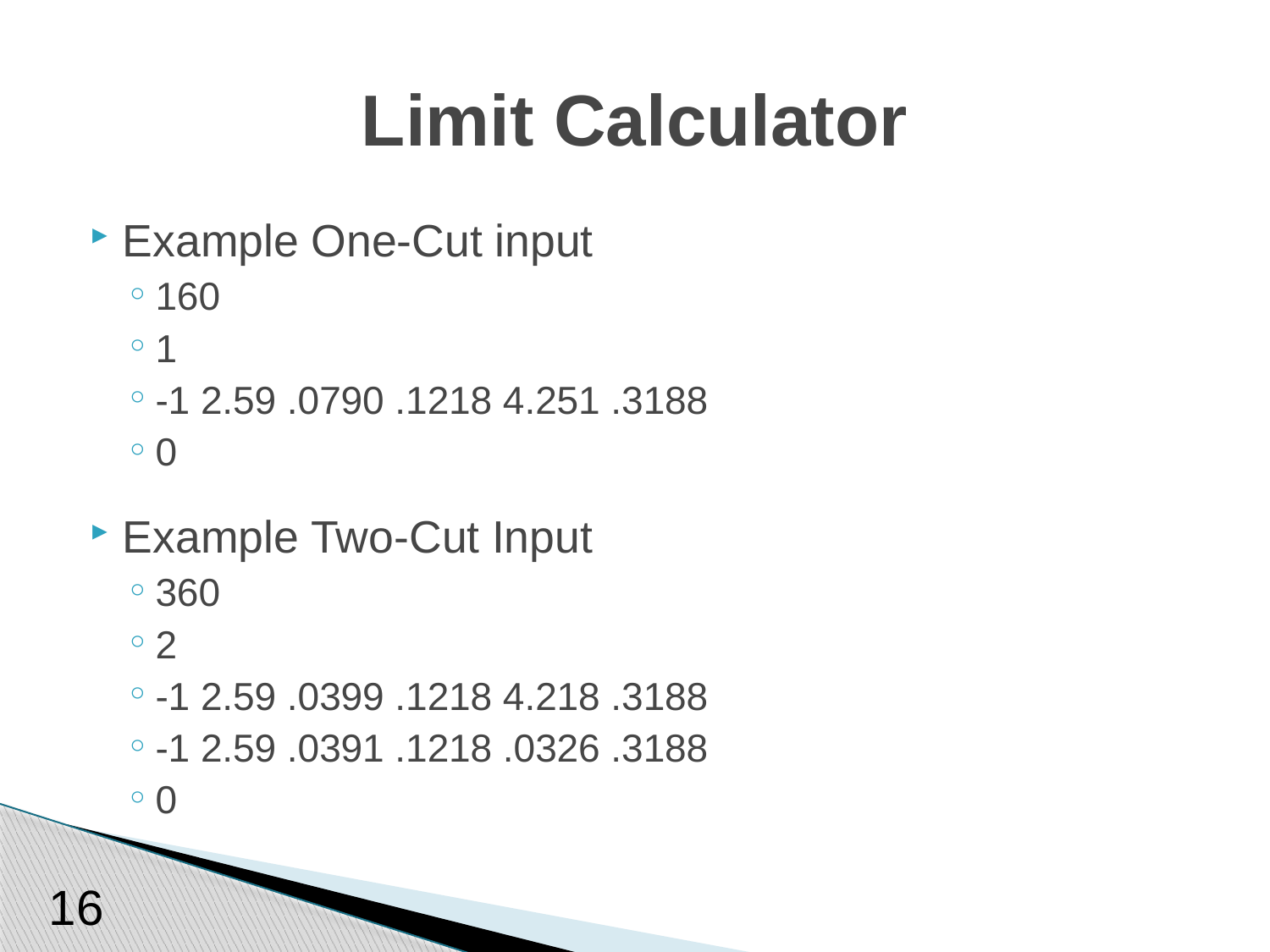

# Limit Calculator
Example One-Cut input
160
1
-1 2.59 .0790 .1218 4.251 .3188
0

Example Two-Cut Input
360
2
-1 2.59 .0399 .1218 4.218 .3188
-1 2.59 .0391 .1218 .0326 .3188
0
16